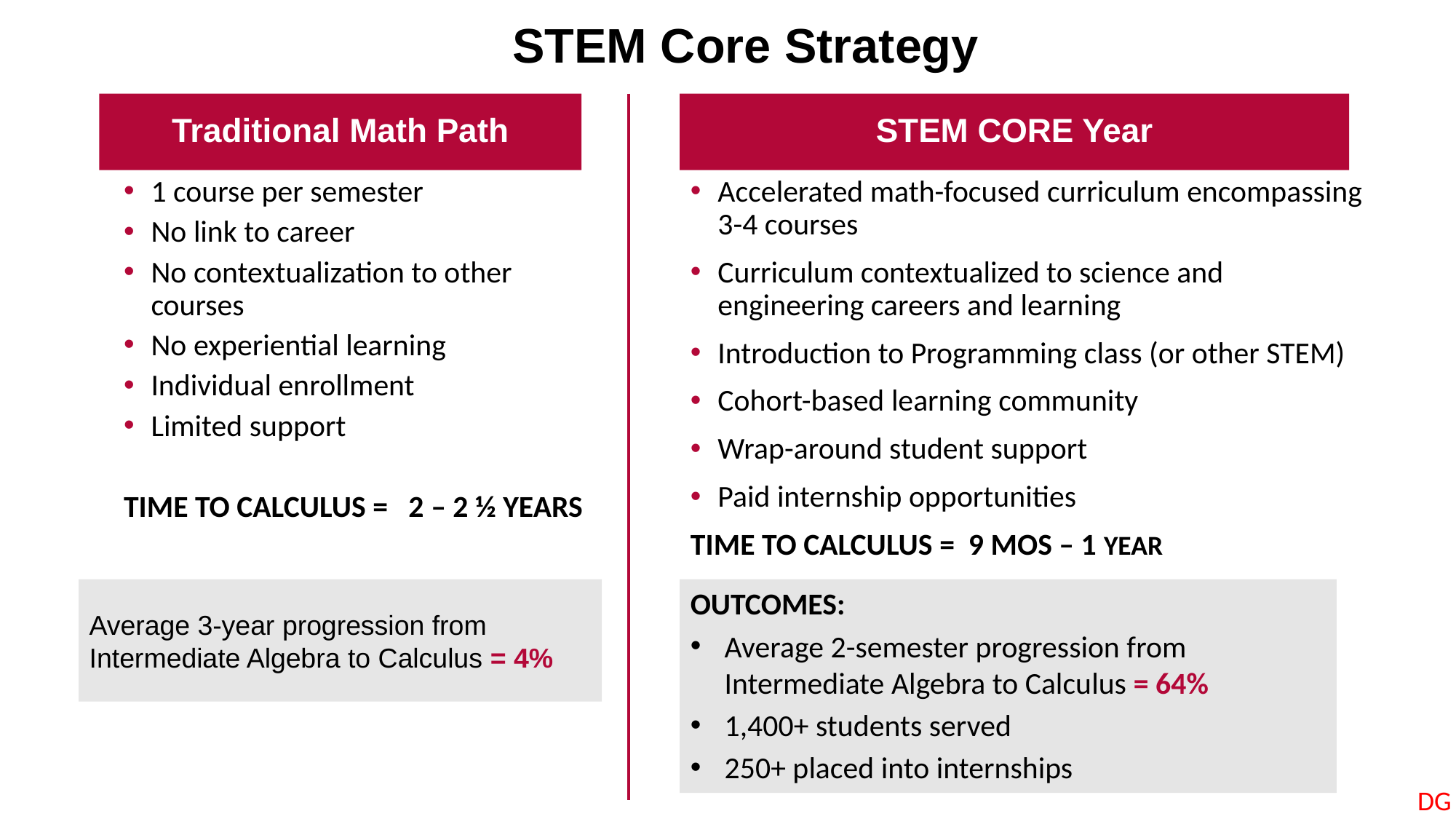

STEM Core Strategy
Traditional Math Path
STEM CORE Year
1 course per semester
No link to career
No contextualization to other courses
No experiential learning
Individual enrollment
Limited support

TIME TO CALCULUS =   2 – 2 ½ YEARS

Accelerated math-focused curriculum encompassing 3-4 courses
Curriculum contextualized to science and engineering careers and learning
Introduction to Programming class (or other STEM)
Cohort-based learning community
Wrap-around student support
Paid internship opportunities
TIME TO CALCULUS =  9 MOS – 1 YEAR

Average 3-year progression from Intermediate Algebra to Calculus = 4%
OUTCOMES:
Average 2-semester progression from Intermediate Algebra to Calculus = 64%
1,400+ students served
250+ placed into internships
DG